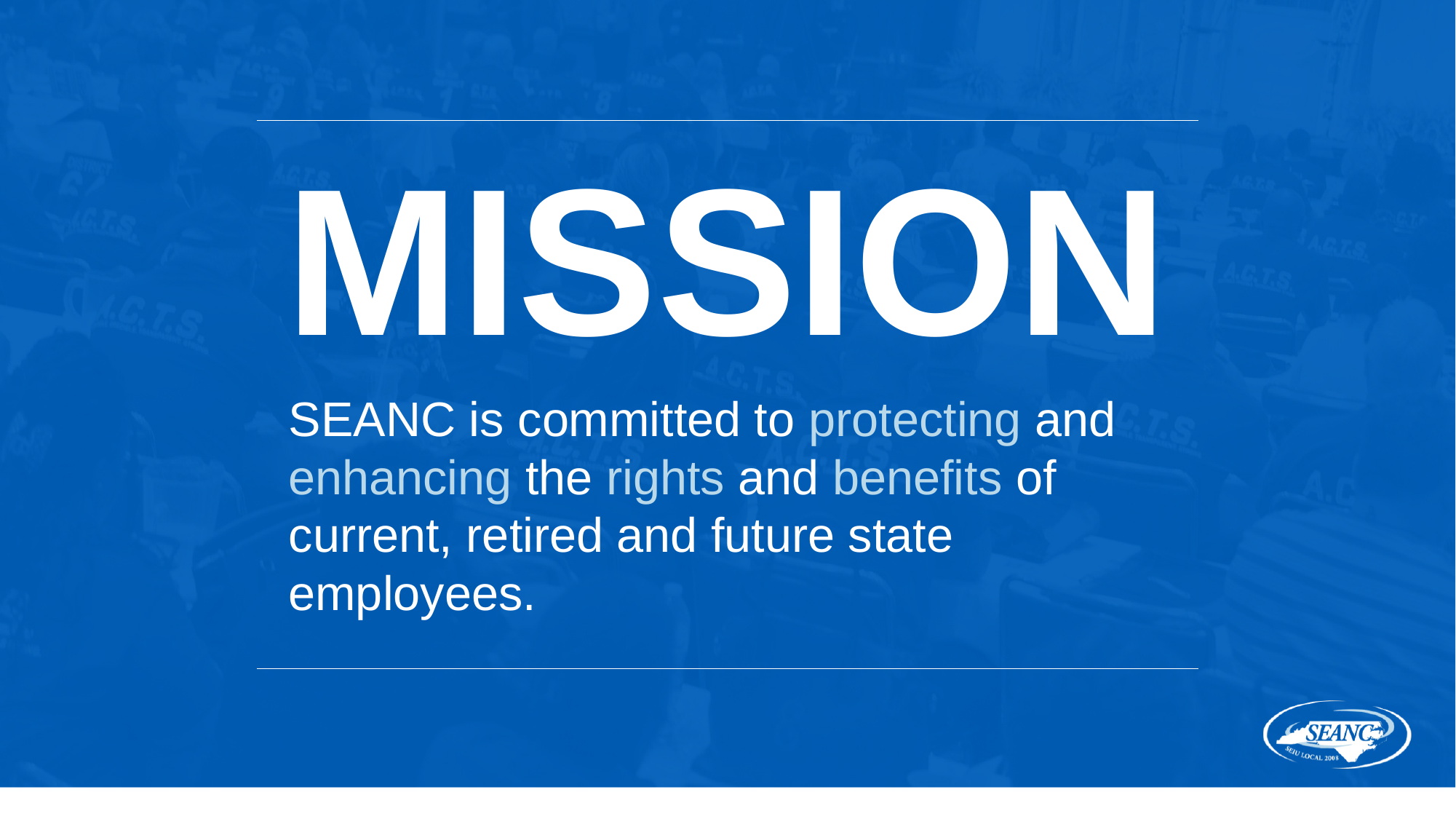

MISSION
SEANC is committed to protecting and enhancing the rights and benefits of current, retired and future state employees.